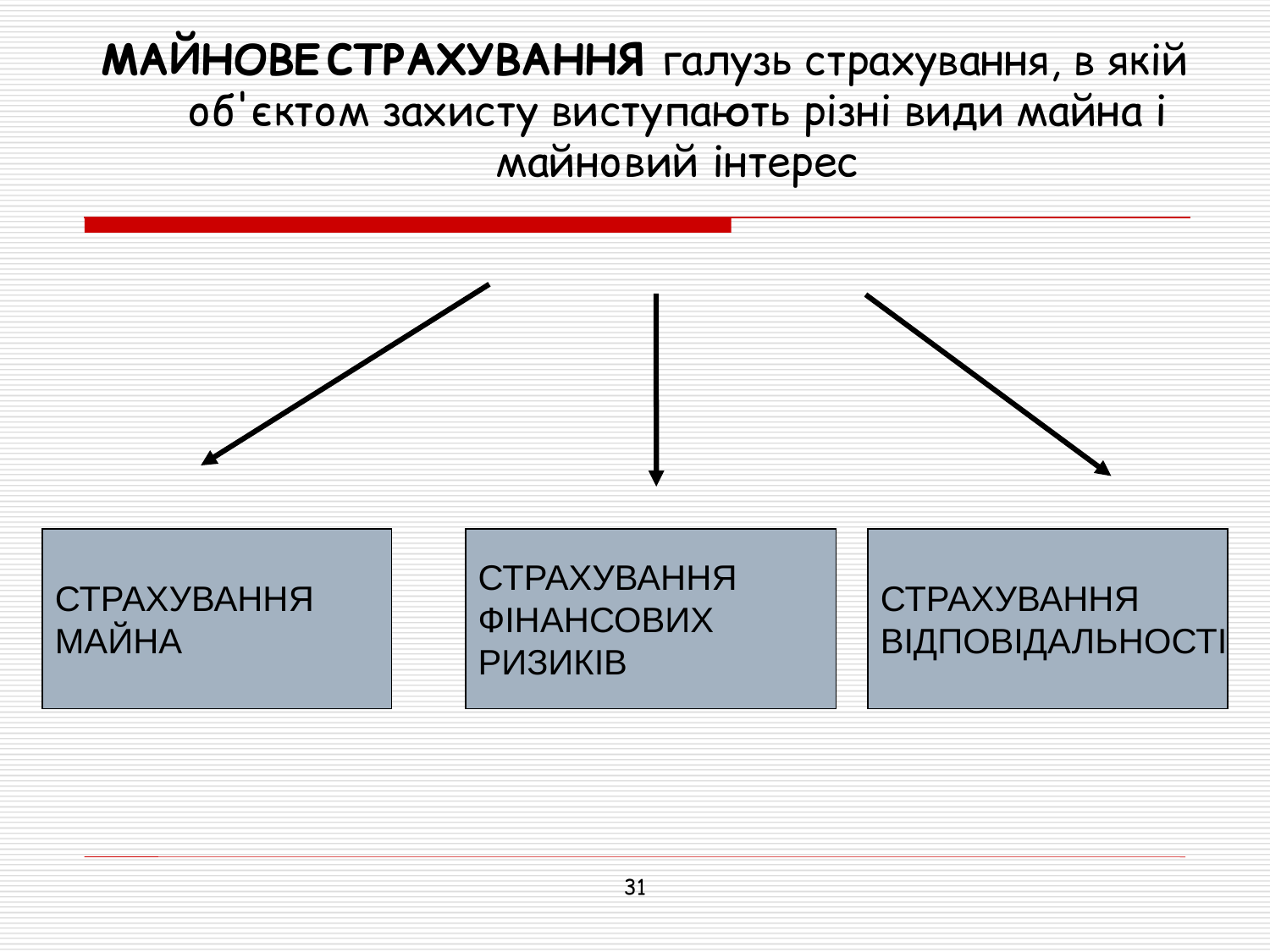

МАЙНОВЕ СТРАХУВАННЯ галузь страхування, в якій об'єктом захисту виступають різні види майна і майновий інтерес

СТРАХУВАННЯ
МАЙНА

СТРАХУВАННЯ
ФІНАНСОВИХ
РИЗИКІВ

СТРАХУВАННЯ
ВІДПОВІДАЛЬНОСТІ

31